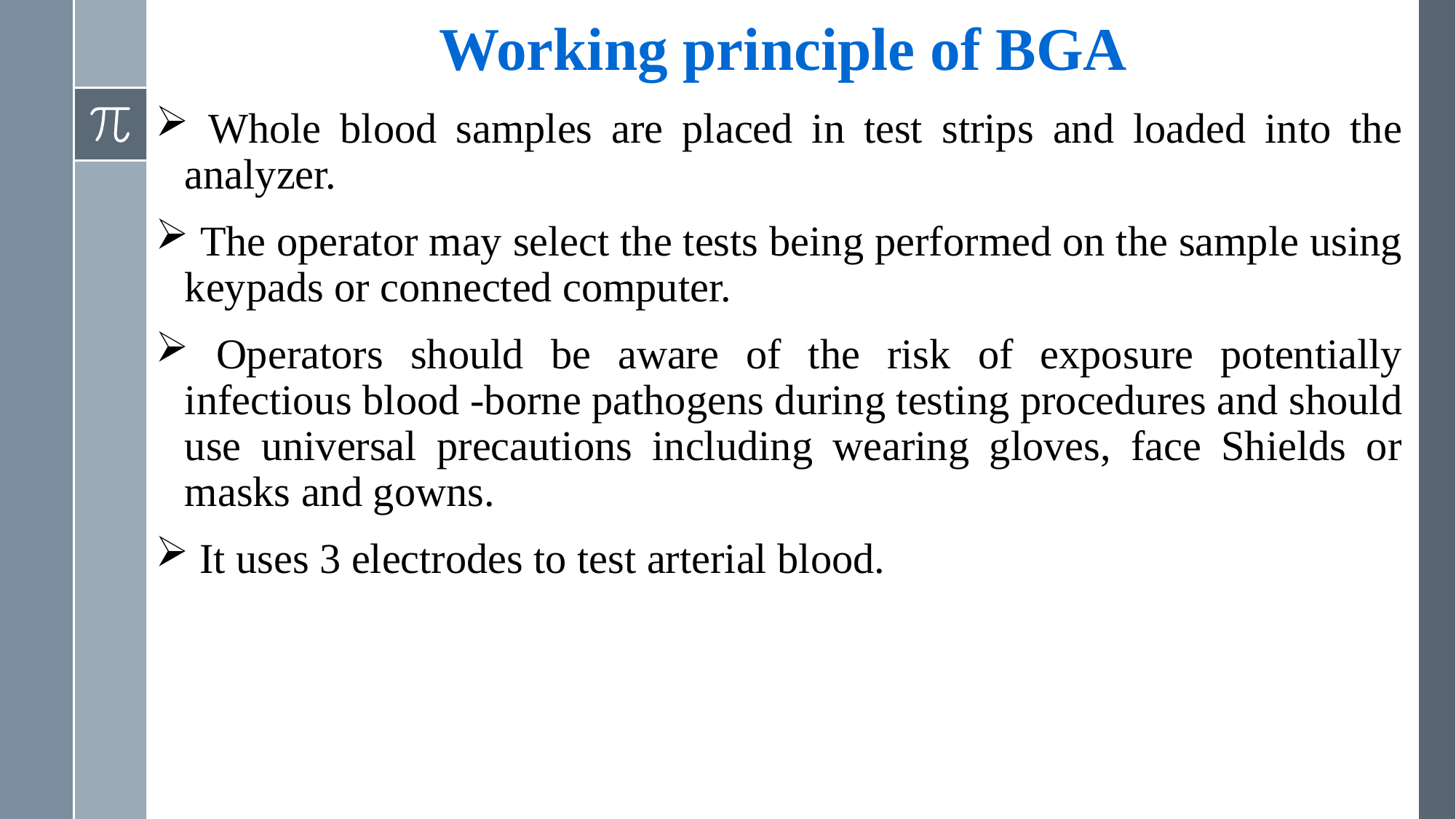

# Working principle of BGA
 Whole blood samples are placed in test strips and loaded into the analyzer.
 The operator may select the tests being performed on the sample using keypads or connected computer.
 Operators should be aware of the risk of exposure potentially infectious blood -borne pathogens during testing procedures and should use universal precautions including wearing gloves, face Shields or masks and gowns.
 It uses 3 electrodes to test arterial blood.